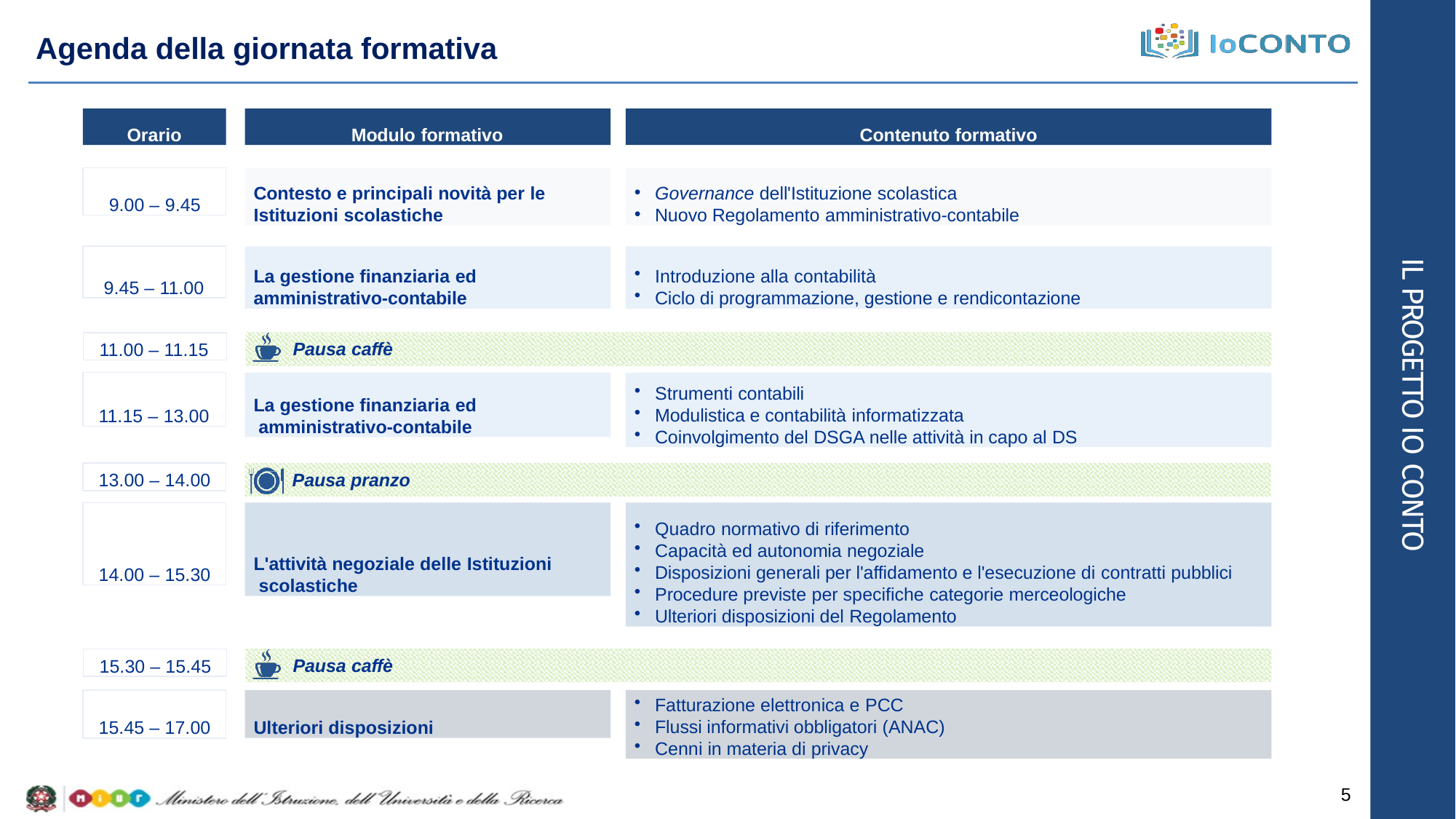

# Agenda della giornata formativa

Orario
Modulo formativo
Contenuto formativo

9.00 – 9.45
Contesto e principali novità per le
Istituzioni scolastiche
Governance dell'Istituzione scolastica
Nuovo Regolamento amministrativo-contabile

9.45 – 11.00

La gestione finanziaria ed
amministrativo-contabile

Introduzione alla contabilità
Ciclo di programmazione, gestione e rendicontazione
IL PROGETTO IO CONTO

11.00 – 11.15

Pausa caffè

11.15 – 13.00

La gestione finanziaria ed  amministrativo-contabile
Strumenti contabili
Modulistica e contabilità informatizzata
Coinvolgimento del DSGA nelle attività in capo al DS

13.00 – 14.00
Pausa pranzo

14.00 – 15.30

L'attività negoziale delle Istituzioni  scolastiche
Quadro normativo di riferimento
Capacità ed autonomia negoziale
Disposizioni generali per l'affidamento e l'esecuzione di contratti pubblici
Procedure previste per specifiche categorie merceologiche
Ulteriori disposizioni del Regolamento

15.30 – 15.45

Pausa caffè

Ulteriori disposizioni
Fatturazione elettronica e PCC
Flussi informativi obbligatori (ANAC)
Cenni in materia di privacy

15.45 – 17.00
5